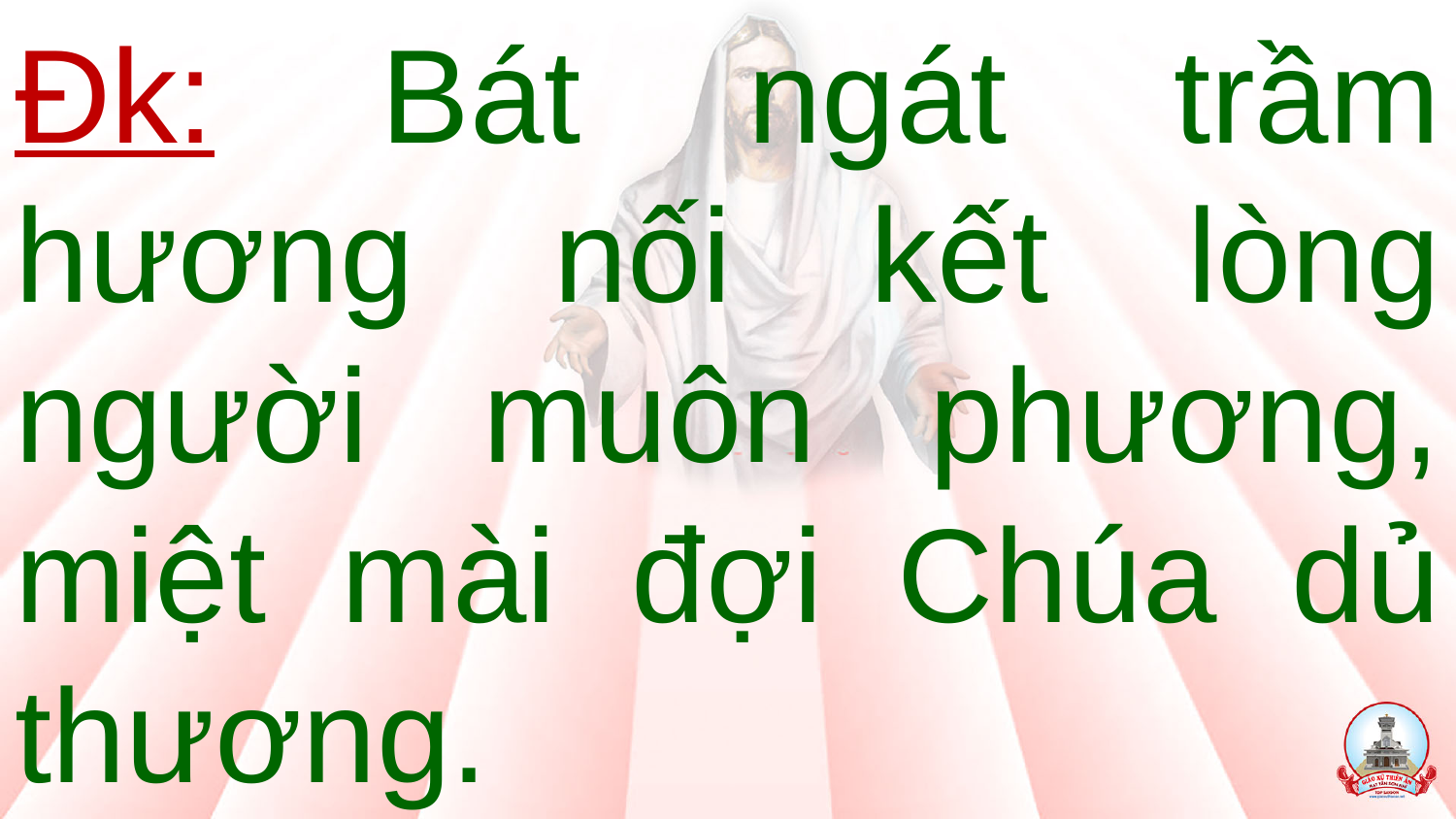

# Đk: Bát ngát trầm hương nối kết lòng người muôn phương, miệt mài đợi Chúa dủ thương.